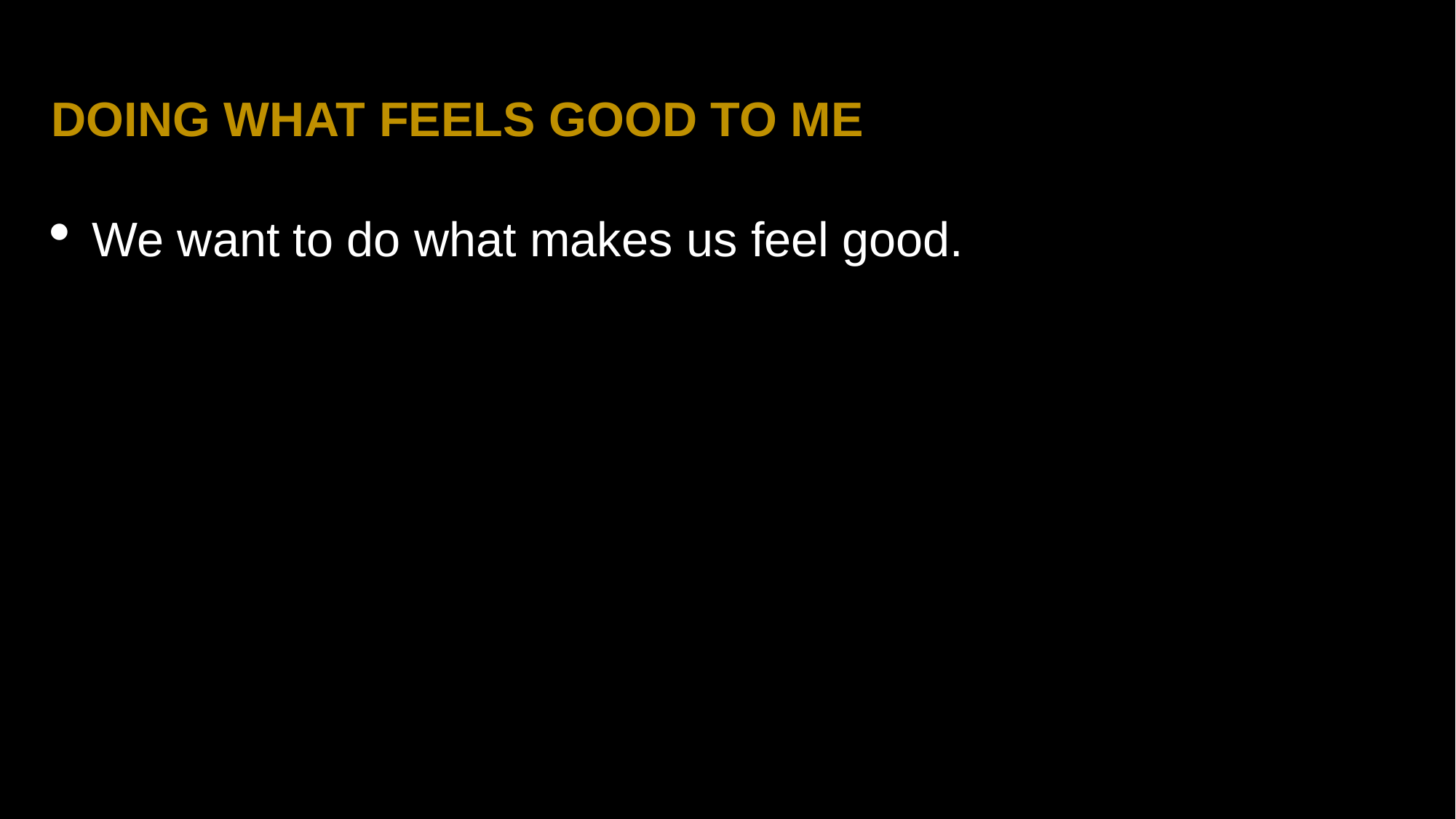

DOING WHAT FEELS GOOD TO ME

We want to do what makes us feel good.